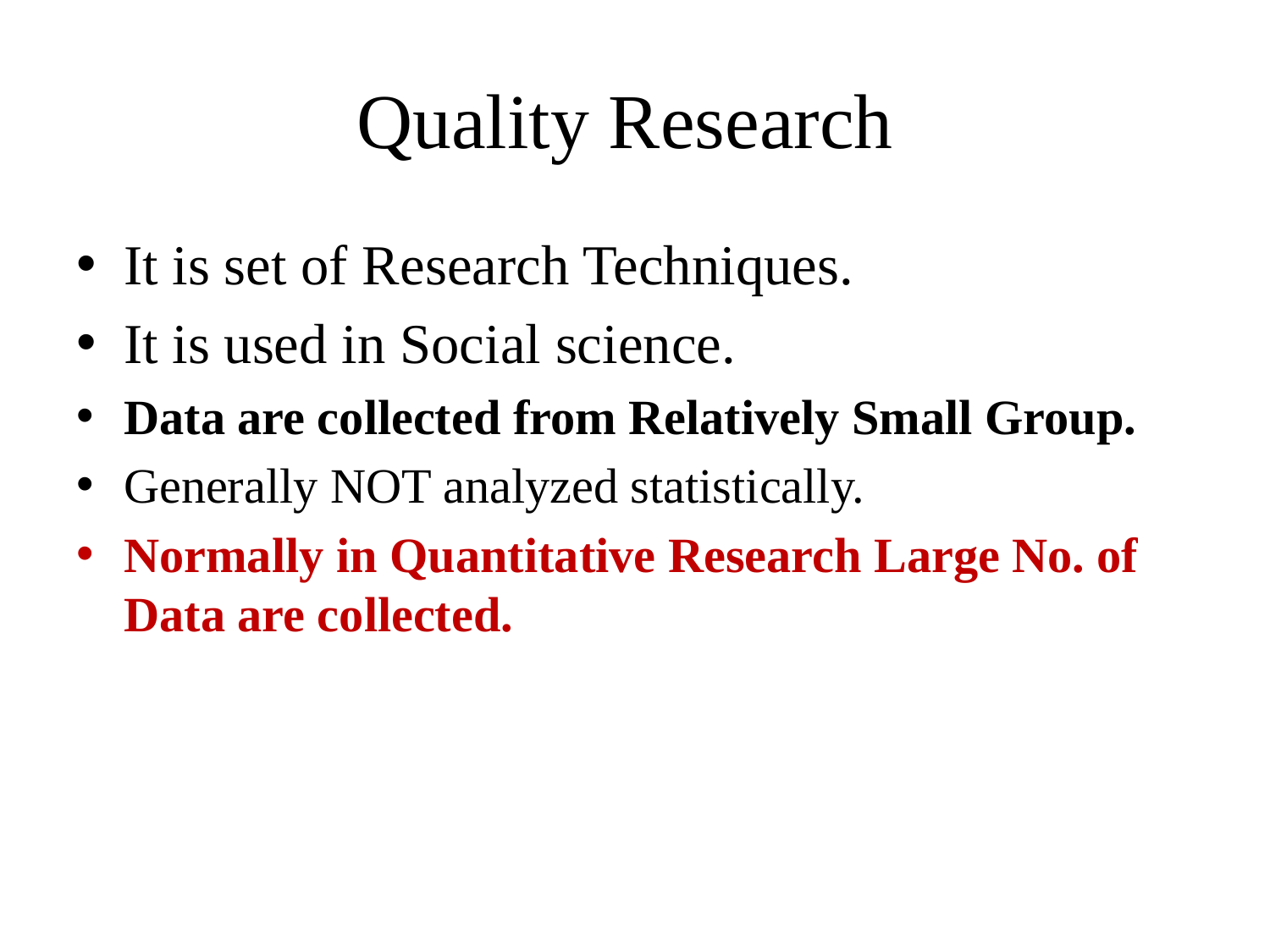

# Quality Research
It is set of Research Techniques.
It is used in Social science.
Data are collected from Relatively Small Group.
Generally NOT analyzed statistically.
Normally in Quantitative Research Large No. of Data are collected.